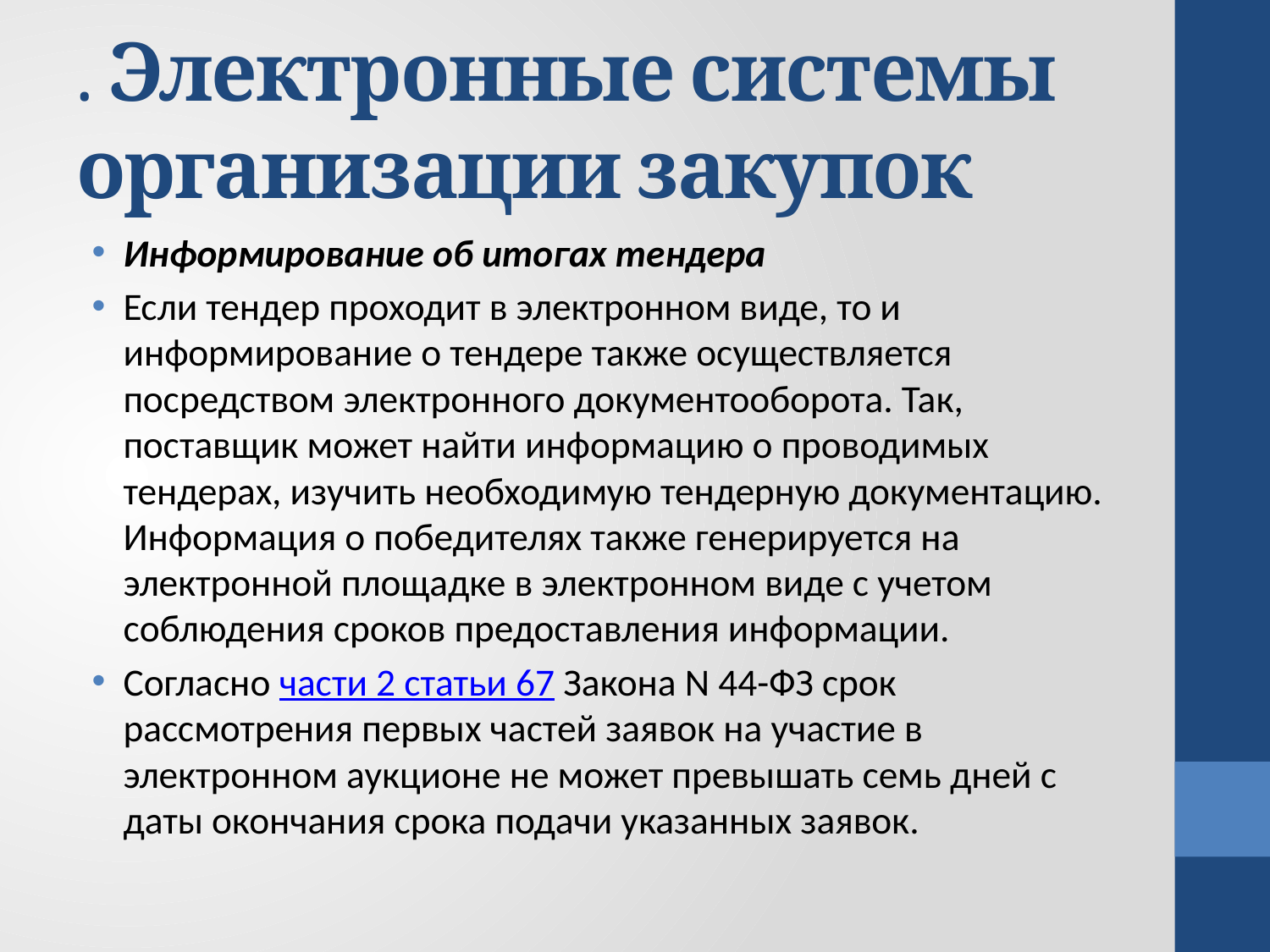

# . Электронные системы организации закупок
Информирование об итогах тендера
Если тендер проходит в электронном виде, то и информирование о тендере также осуществляется посредством электронного документооборота. Так, поставщик может найти информацию о проводимых тендерах, изучить необходимую тендерную документацию. Информация о победителях также генерируется на электронной площадке в электронном виде с учетом соблюдения сроков предоставления информации.
Согласно части 2 статьи 67 Закона N 44-ФЗ срок рассмотрения первых частей заявок на участие в электронном аукционе не может превышать семь дней с даты окончания срока подачи указанных заявок.